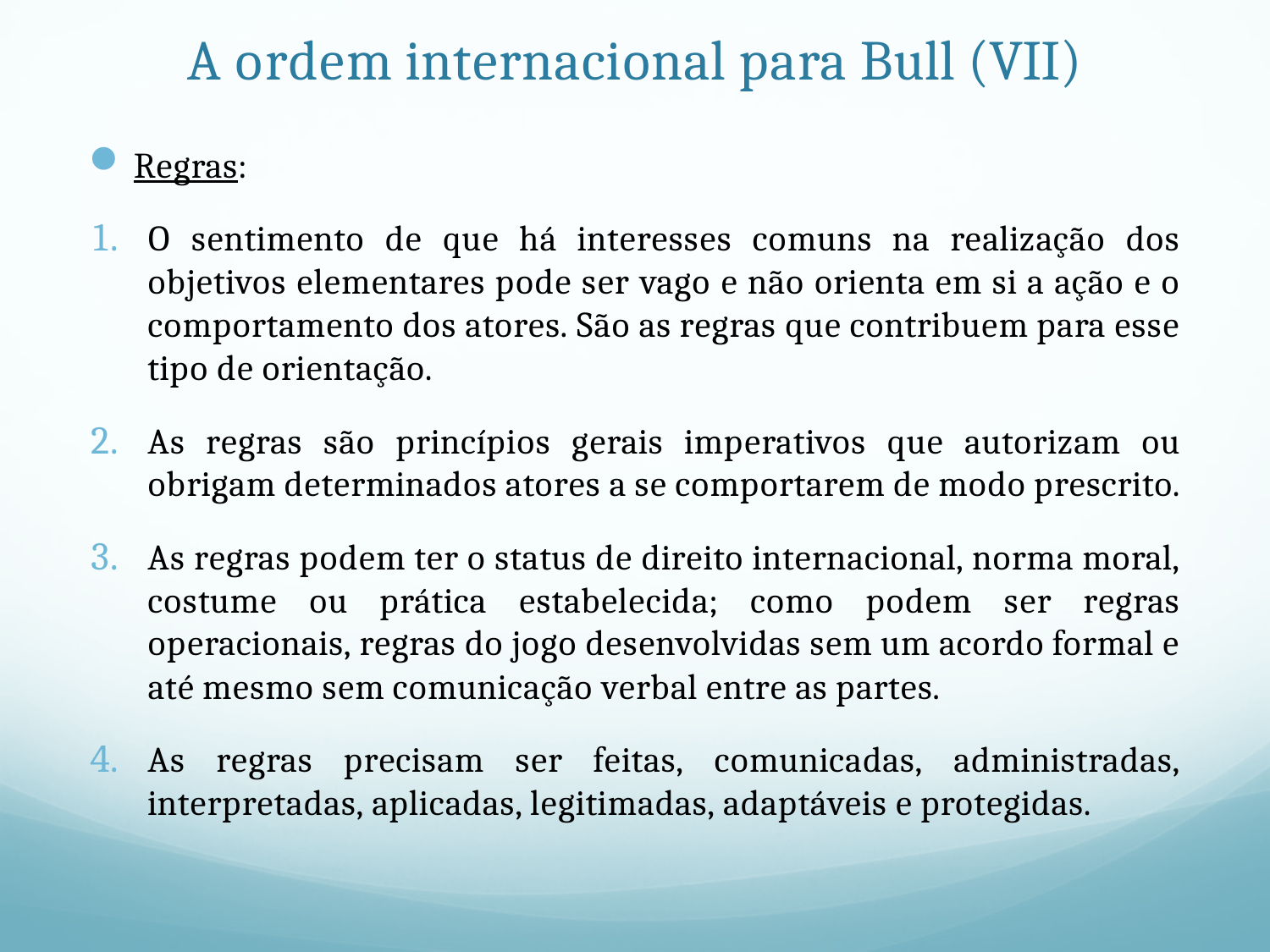

# A ordem internacional para Bull (VII)
Regras:
O sentimento de que há interesses comuns na realização dos objetivos elementares pode ser vago e não orienta em si a ação e o comportamento dos atores. São as regras que contribuem para esse tipo de orientação.
As regras são princípios gerais imperativos que autorizam ou obrigam determinados atores a se comportarem de modo prescrito.
As regras podem ter o status de direito internacional, norma moral, costume ou prática estabelecida; como podem ser regras operacionais, regras do jogo desenvolvidas sem um acordo formal e até mesmo sem comunicação verbal entre as partes.
As regras precisam ser feitas, comunicadas, administradas, interpretadas, aplicadas, legitimadas, adaptáveis e protegidas.